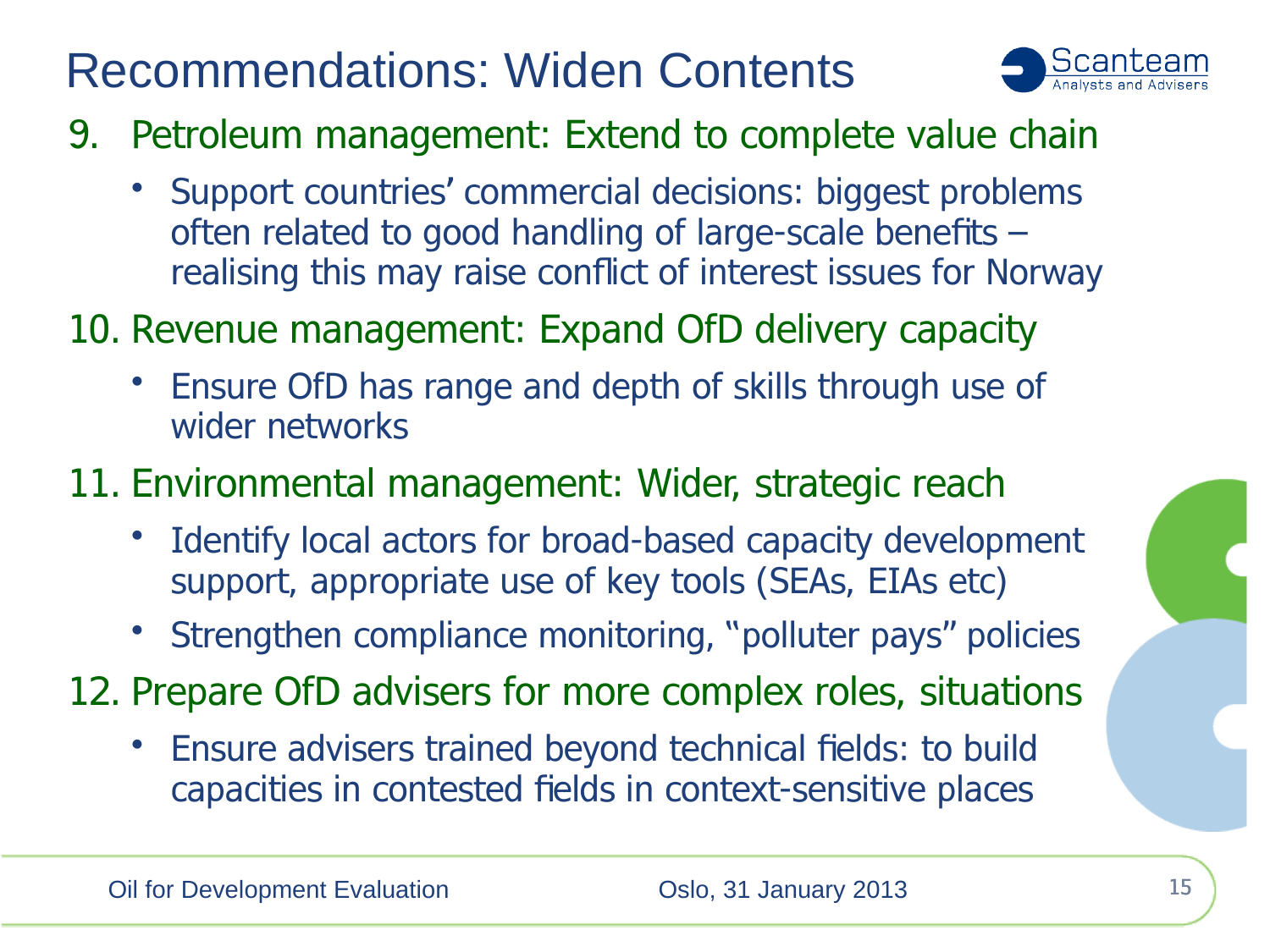

Recommendations: Widen Contents
Petroleum management: Extend to complete value chain
Support countries’ commercial decisions: biggest problems often related to good handling of large-scale benefits – realising this may raise conflict of interest issues for Norway
Revenue management: Expand OfD delivery capacity
Ensure OfD has range and depth of skills through use of wider networks
Environmental management: Wider, strategic reach
Identify local actors for broad-based capacity development support, appropriate use of key tools (SEAs, EIAs etc)
Strengthen compliance monitoring, “polluter pays” policies
Prepare OfD advisers for more complex roles, situations
Ensure advisers trained beyond technical fields: to build capacities in contested fields in context-sensitive places
Oil for Development Evaluation

Oslo, 31 January 2013

15
15